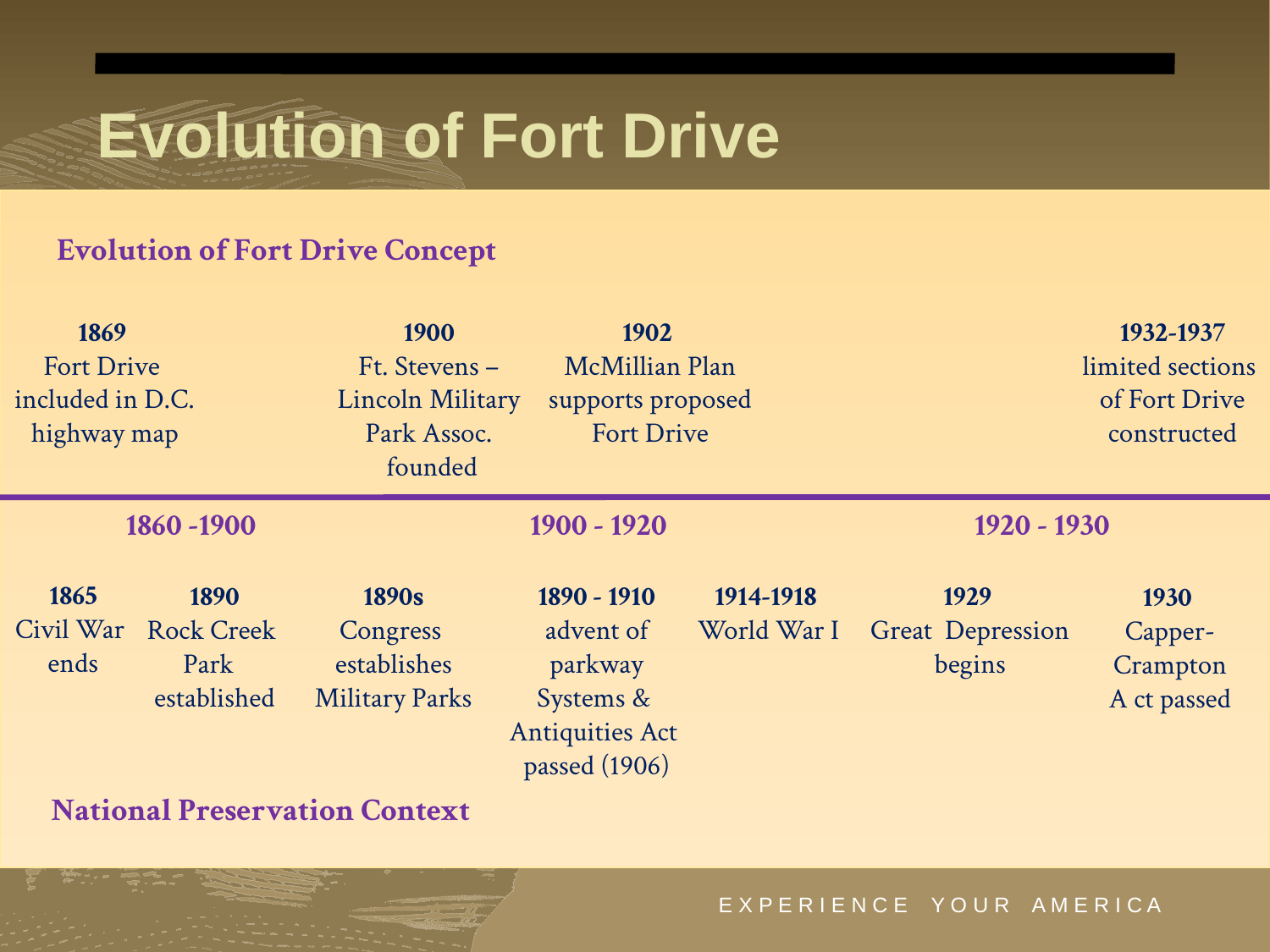

# Evolution of Fort Drive

Evolution of Fort Drive Concept
1869
Fort Drive
included in D.C.
highway map
1900
Ft. Stevens –
Lincoln Military
Park Assoc.
founded
1902
McMillian Plan
supports proposed
Fort Drive
1932-1937
limited sections
of Fort Drive
constructed
1860 -1900
1900 - 1920
1920 - 1930
1865
Civil War
ends
1890
Rock Creek
Park
established

1890s
Congress
establishes
Military Parks
1890 - 1910
advent of
parkway
Systems &
Antiquities Act
passed (1906)
1914-1918
World War I
1929
Great  Depression
begins
1930
Capper-
Crampton
A ct passed
National Preservation Context
E X P E R I E N C E    Y O U R    A M E R I C A